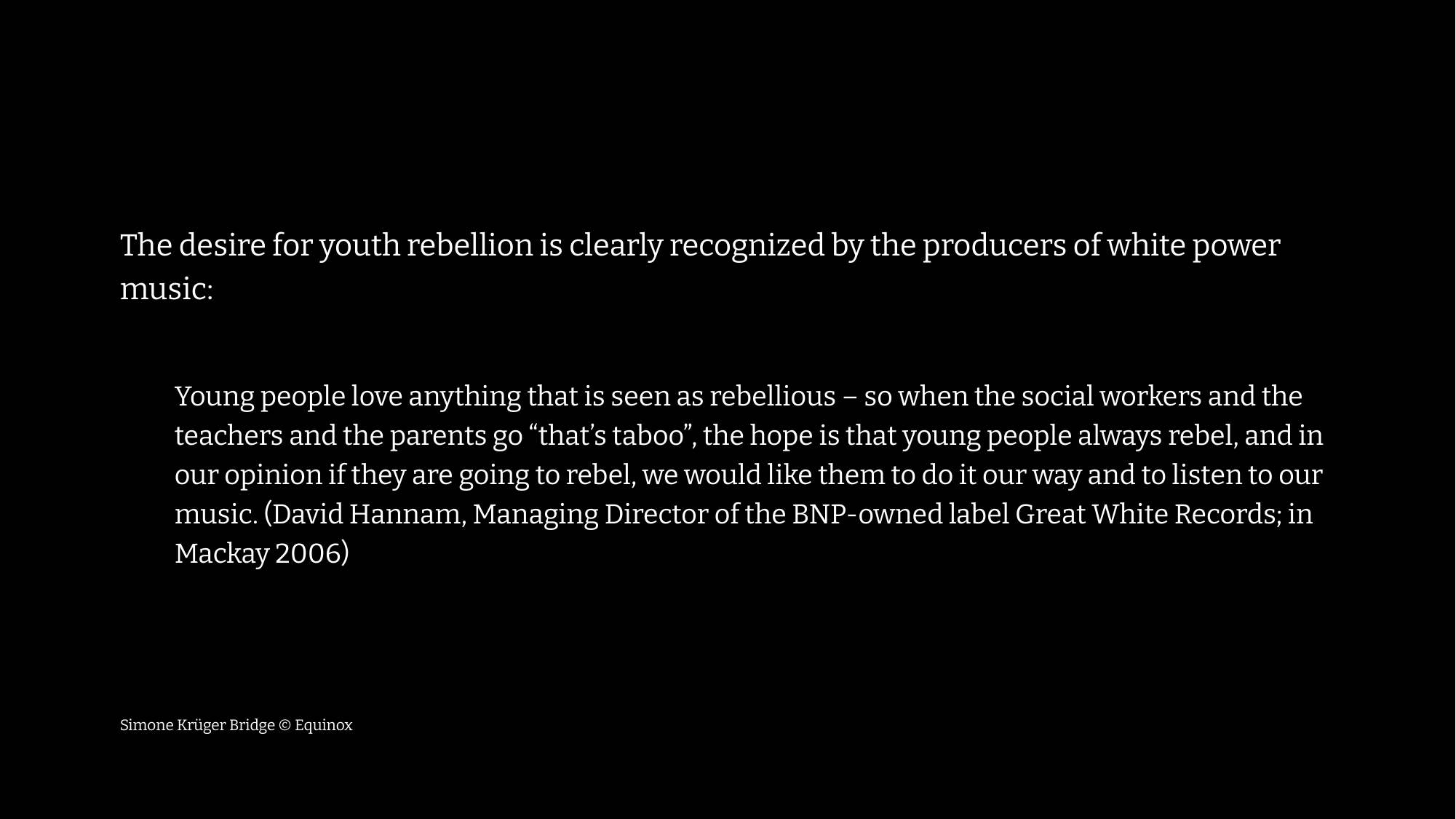

The desire for youth rebellion is clearly recognized by the producers of white power music:

Young people love anything that is seen as rebellious – so when the social workers and the teachers and the parents go “that’s taboo”, the hope is that young people always rebel, and in our opinion if they are going to rebel, we would like them to do it our way and to listen to our music. (David Hannam, Managing Director of the BNP-owned label Great White Records; in Mackay 2006)

Simone Krüger Bridge © Equinox